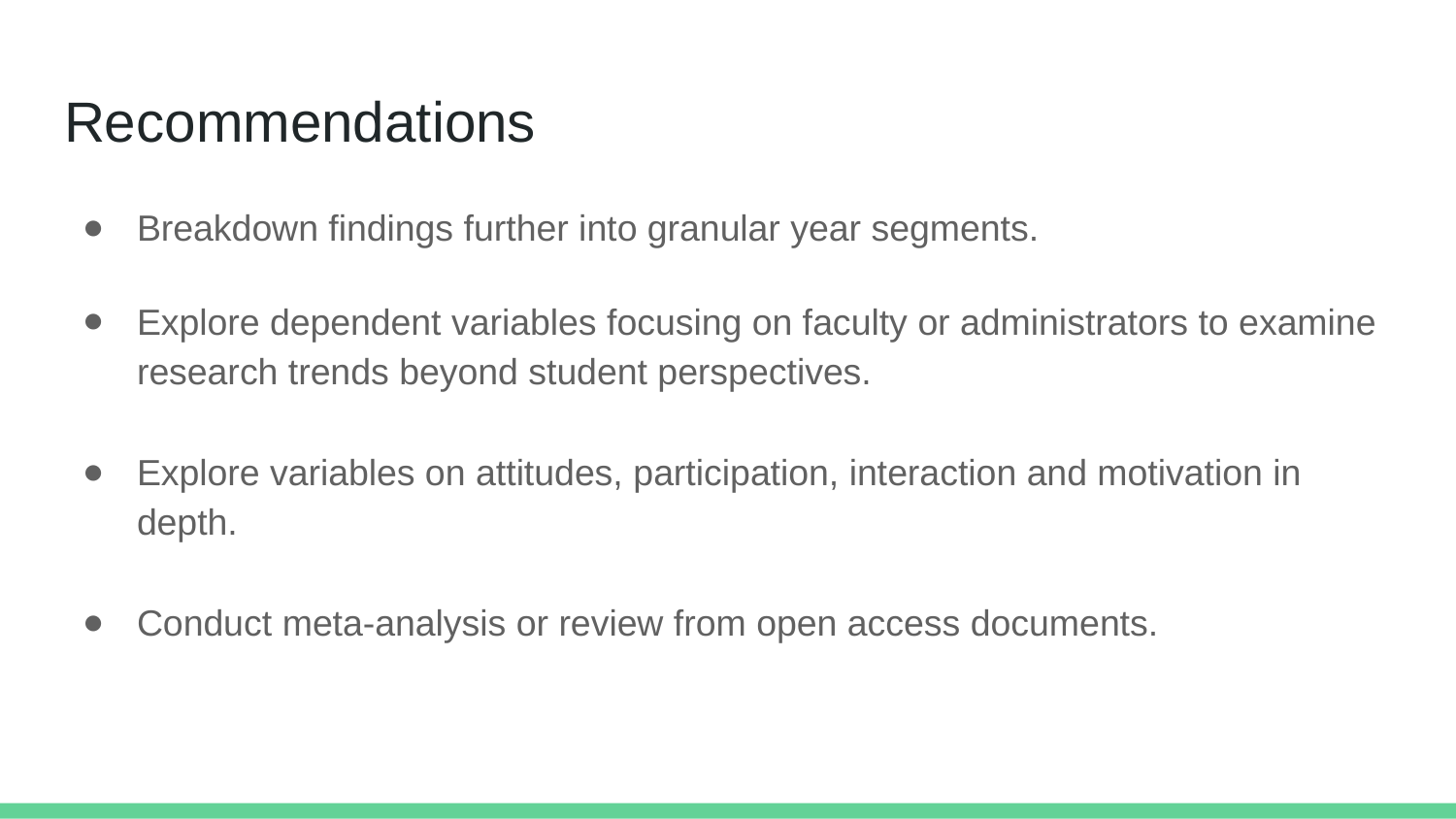

# Recommendations
Breakdown findings further into granular year segments.
Explore dependent variables focusing on faculty or administrators to examine research trends beyond student perspectives.
Explore variables on attitudes, participation, interaction and motivation in depth.
Conduct meta-analysis or review from open access documents.